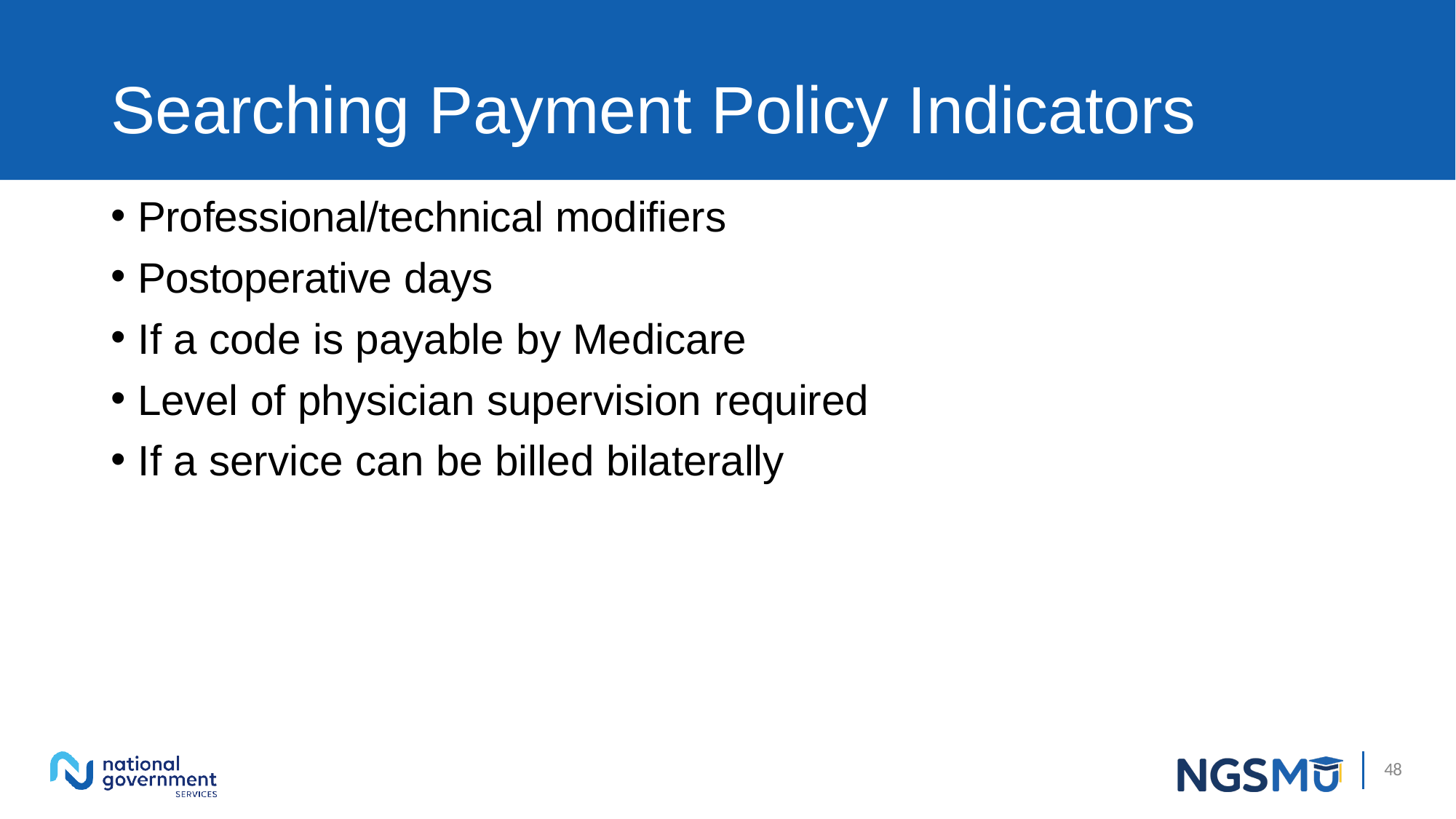

# Searching Payment Policy Indicators
Professional/technical modifiers
Postoperative days
If a code is payable by Medicare
Level of physician supervision required
If a service can be billed bilaterally
48